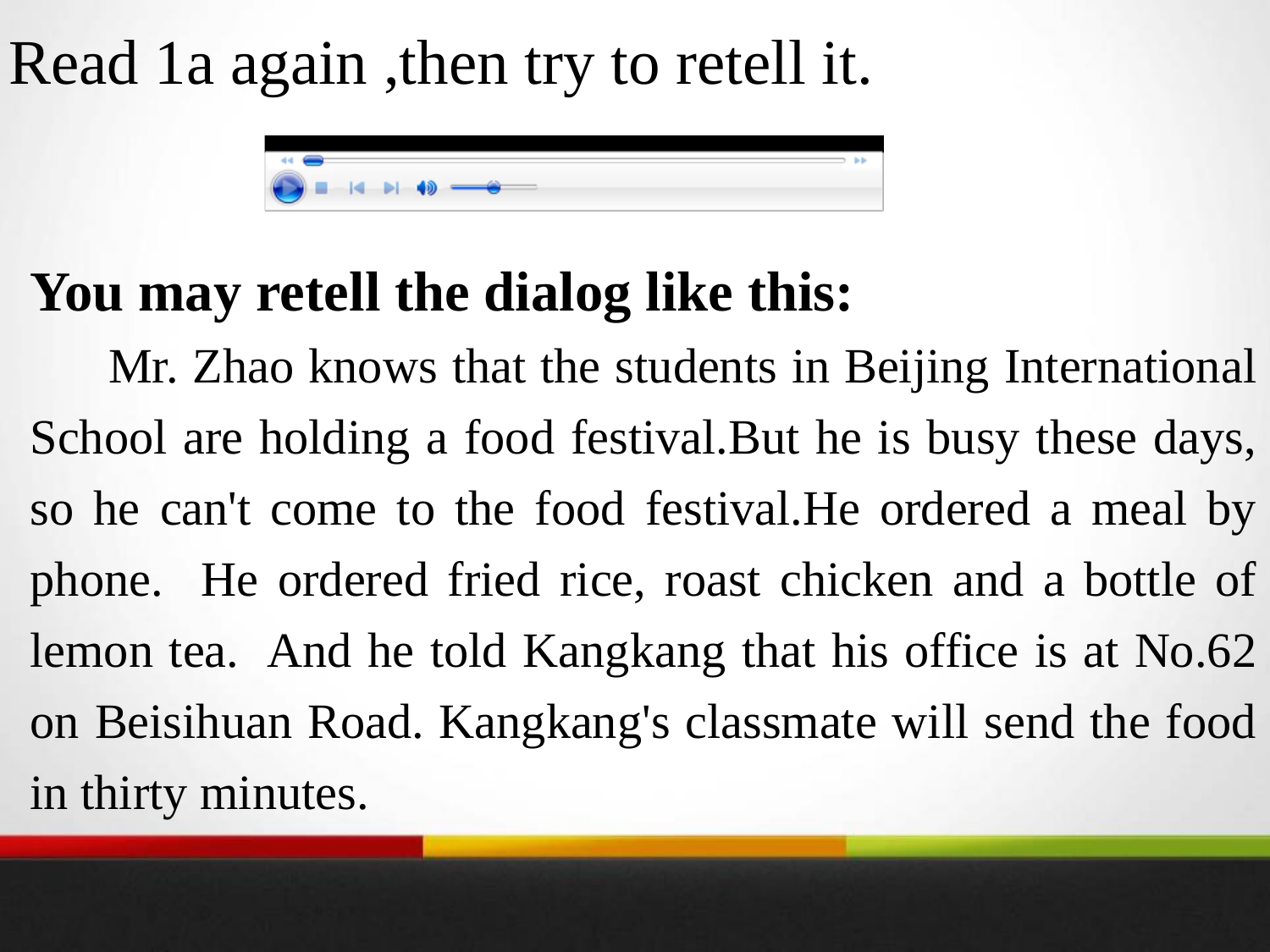

# Read 1a again ,then try to retell it.
You may retell the dialog like this:
      Mr. Zhao knows that the students in Beijing International School are holding a food festival.But he is busy these days, so he can't come to the food festival.He ordered a meal by phone.  He ordered fried rice, roast chicken and a bottle of lemon tea.  And he told Kangkang that his office is at No.62 on Beisihuan Road. Kangkang's classmate will send the food in thirty minutes.